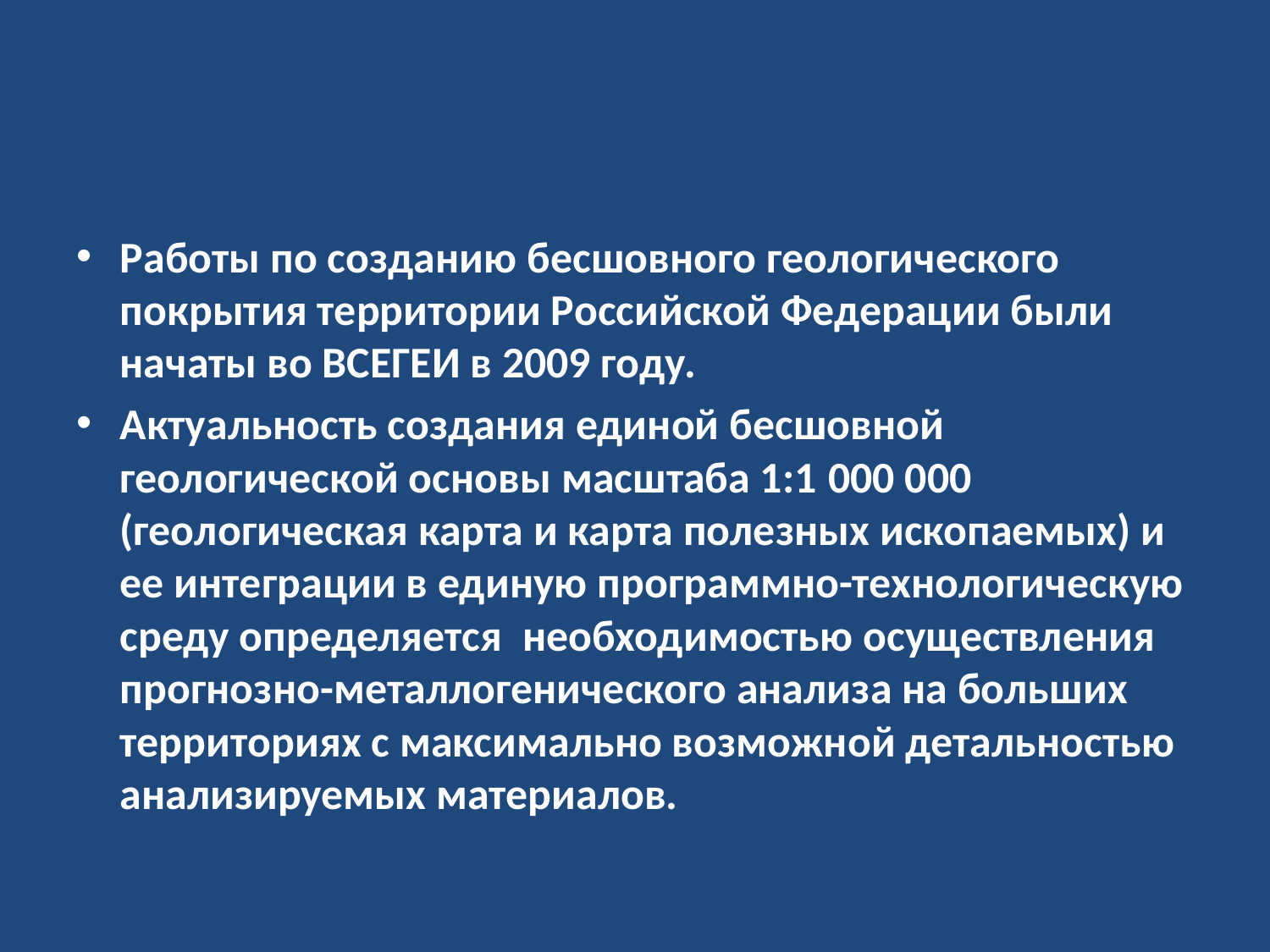

#
Работы по созданию бесшовного геологического покрытия территории Российской Федерации были начаты во ВСЕГЕИ в 2009 году.
Актуальность создания единой бесшовной геологической основы масштаба 1:1 000 000  (геологическая карта и карта полезных ископаемых) и ее интеграции в единую программно-технологическую среду определяется  необходимостью осуществления прогнозно-металлогенического анализа на больших  территориях с максимально возможной детальностью  анализируемых материалов.